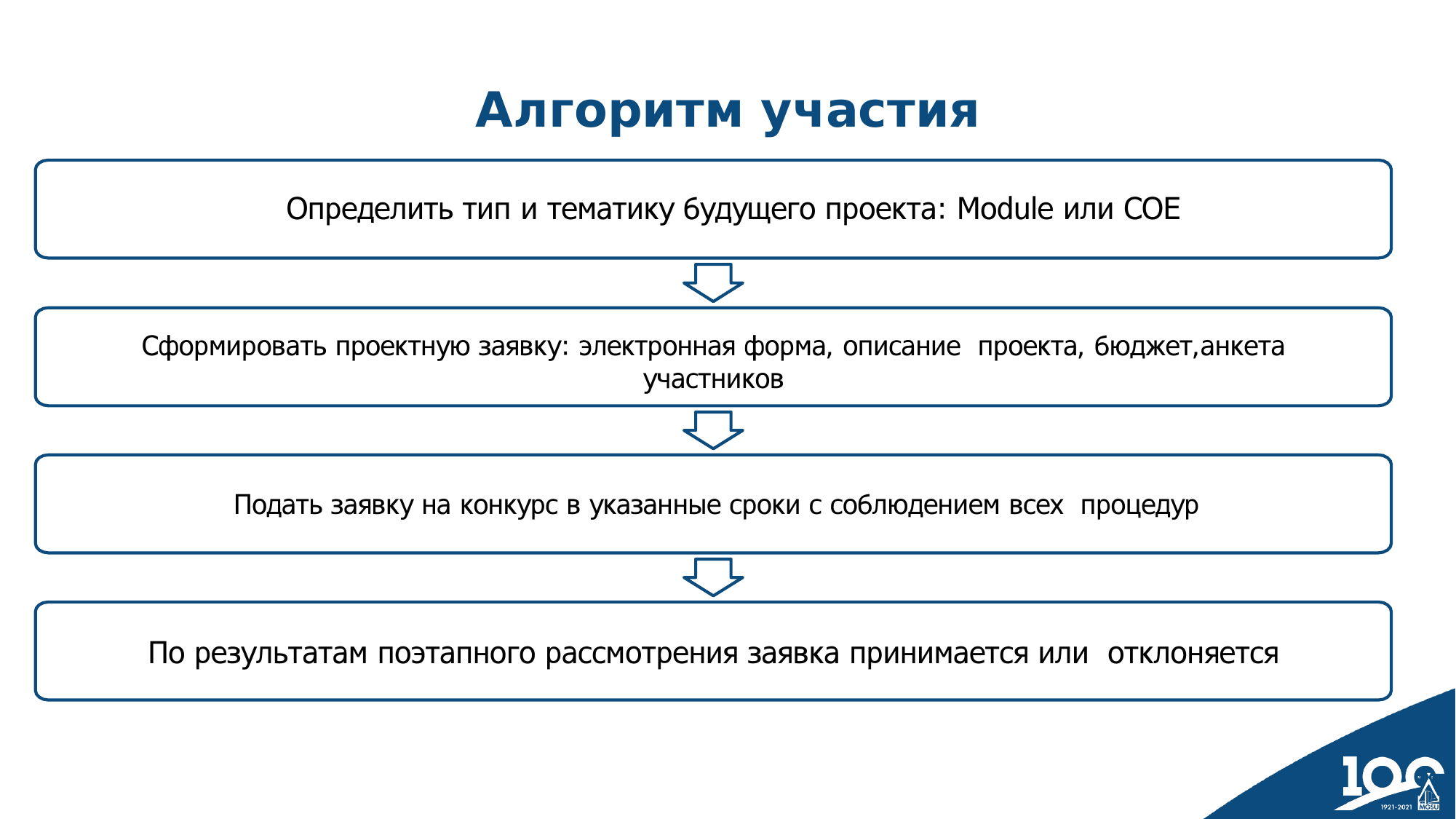

Алгоритм участия

Определить тип и тематику будущего проекта: Module или COE

Сформировать проектную заявку: электронная форма, описание  проекта, бюджет,анкета участников
Подать заявку на конкурс в указанные сроки с соблюдением всех  процедур
По результатам поэтапного рассмотрения заявка принимается или  отклоняется